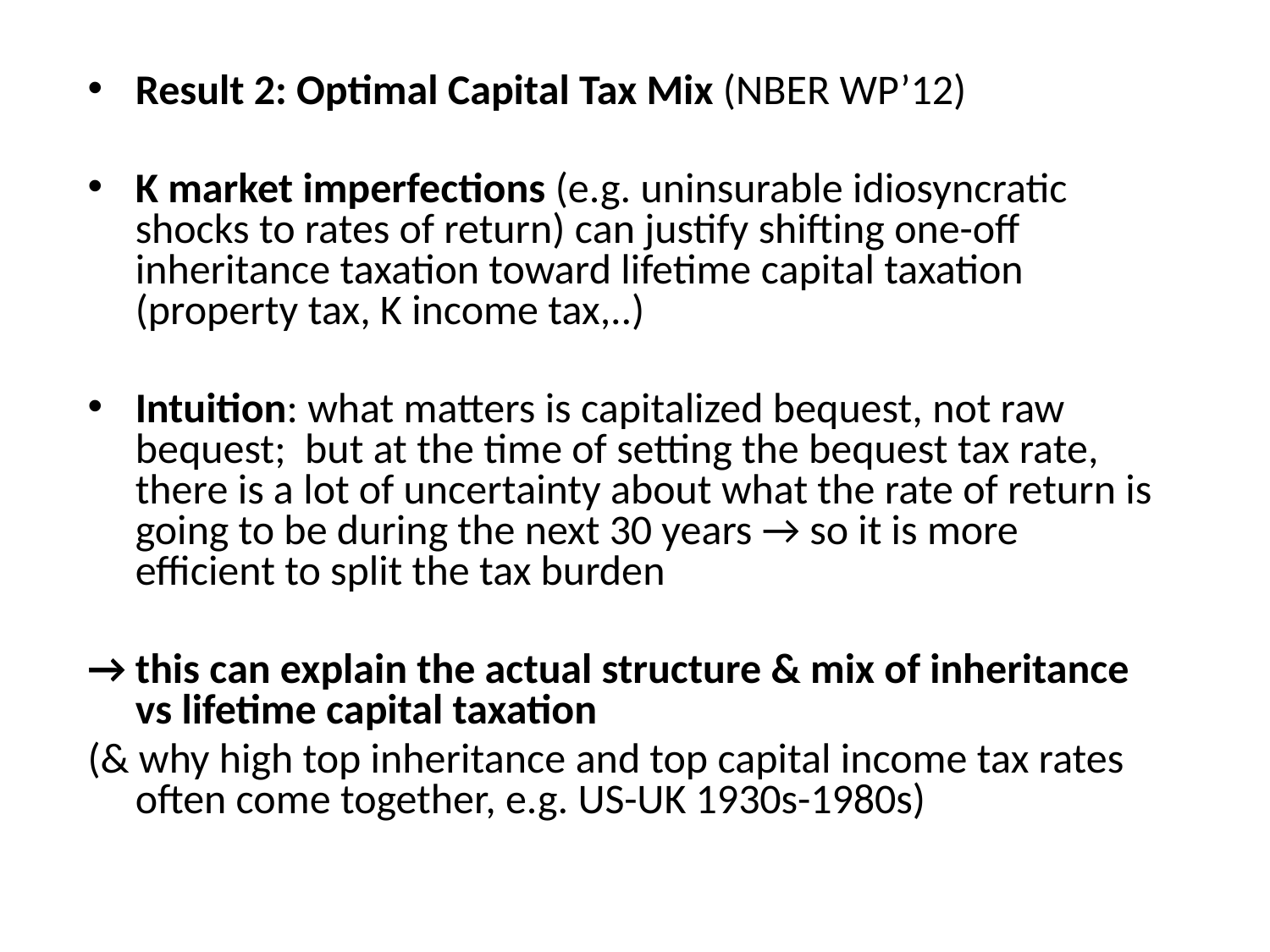

Result 2: Optimal Capital Tax Mix (NBER WP’12)

K market imperfections (e.g. uninsurable idiosyncratic shocks to rates of return) can justify shifting one-off inheritance taxation toward lifetime capital taxation (property tax, K income tax,..)

Intuition: what matters is capitalized bequest, not raw bequest;  but at the time of setting the bequest tax rate, there is a lot of uncertainty about what the rate of return is going to be during the next 30 years → so it is more efficient to split the tax burden

→ this can explain the actual structure & mix of inheritance vs lifetime capital taxation
(& why high top inheritance and top capital income tax rates often come together, e.g. US-UK 1930s-1980s)